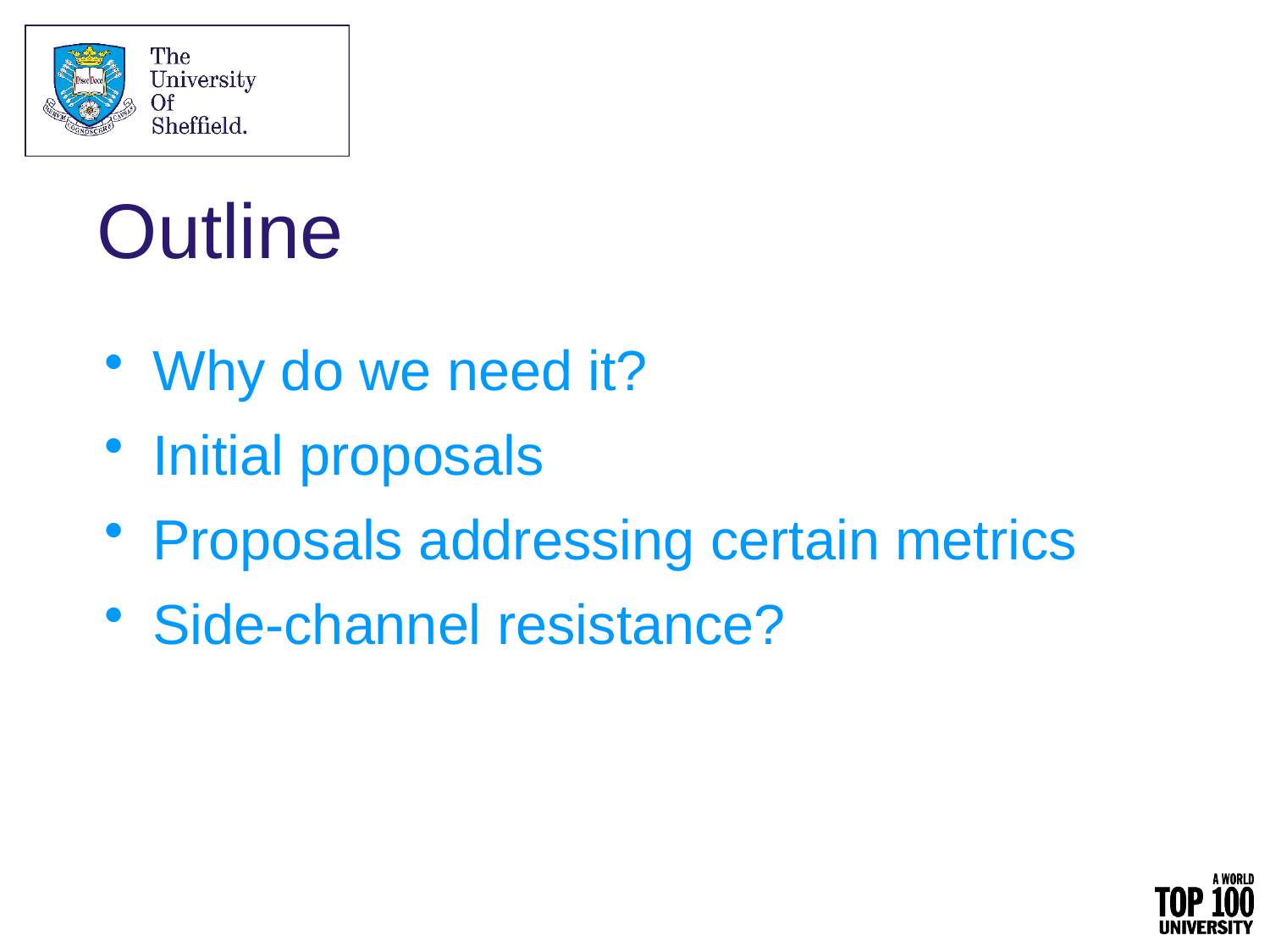

# Outline
Why do we need it?
Initial proposals
Proposals addressing certain metrics
Side-channel resistance?